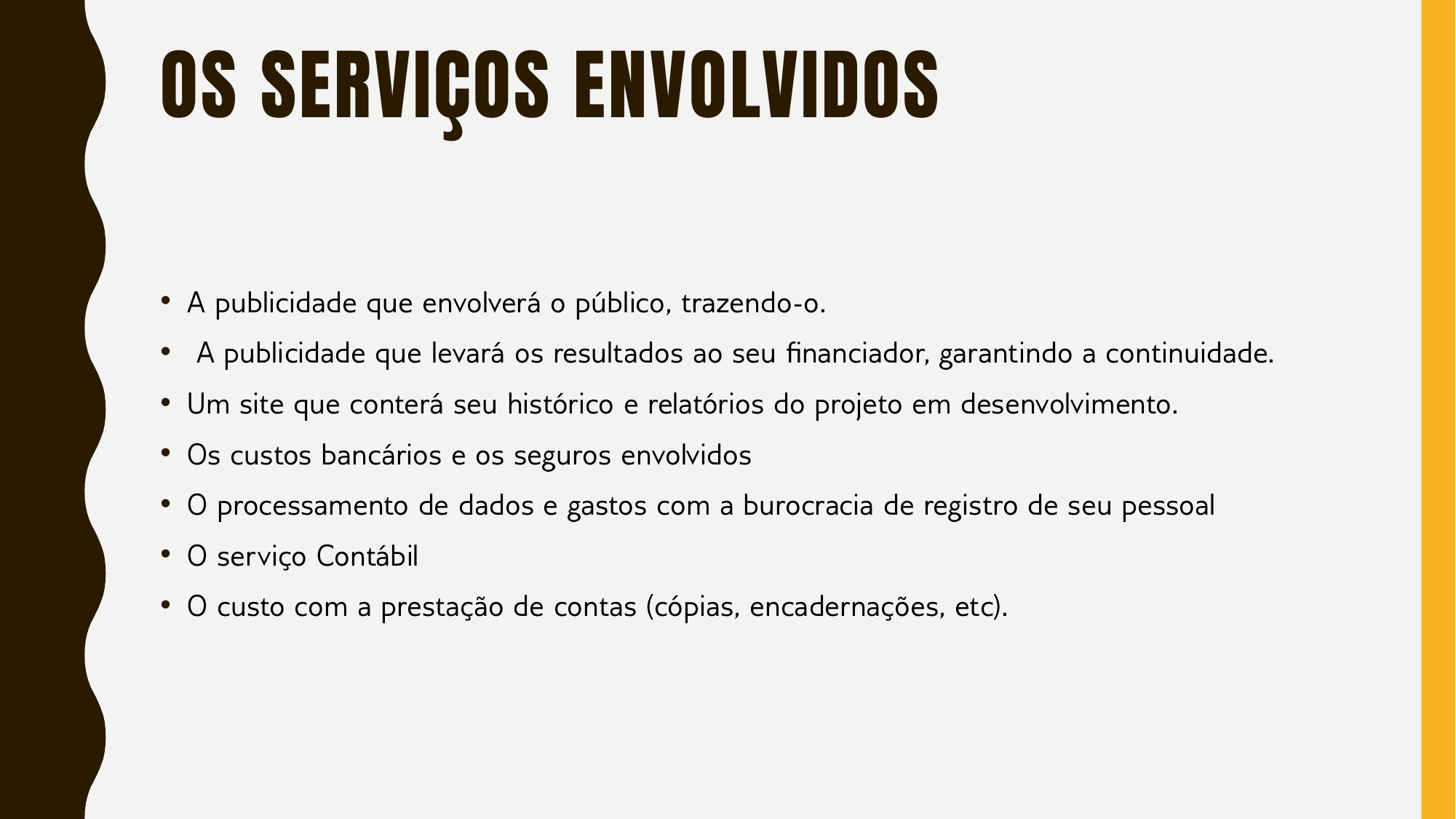

# Os serviços envolvidos
A publicidade que envolverá o público, trazendo-o.
 A publicidade que levará os resultados ao seu financiador, garantindo a continuidade.
Um site que conterá seu histórico e relatórios do projeto em desenvolvimento.
Os custos bancários e os seguros envolvidos
O processamento de dados e gastos com a burocracia de registro de seu pessoal
O serviço Contábil
O custo com a prestação de contas (cópias, encadernações, etc).